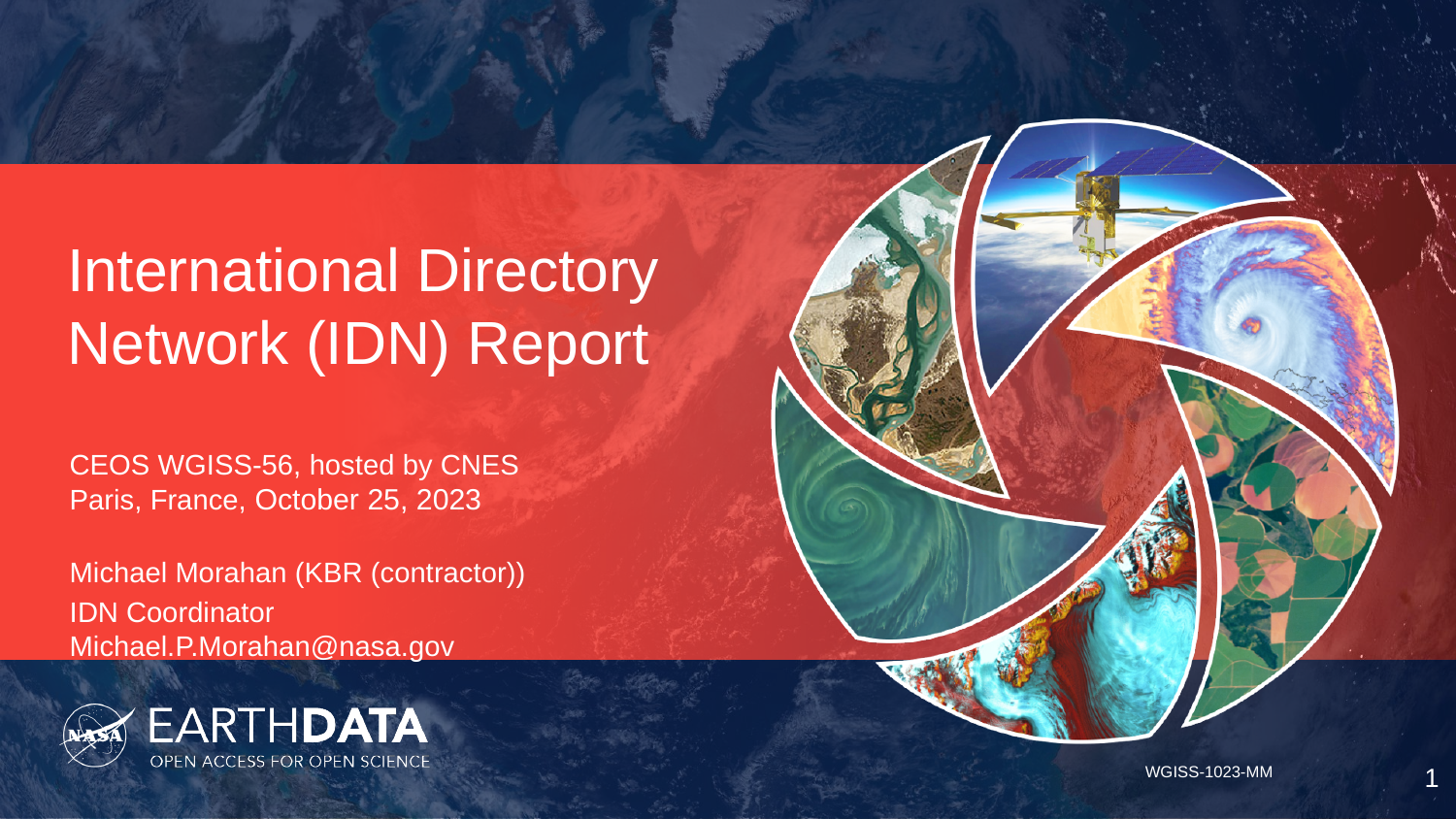

# International Directory Network (IDN) Report

CEOS WGISS-56, hosted by CNES
Paris, France, October 25, 2023

Michael Morahan (KBR (contractor))
IDN Coordinator
Michael.P.Morahan@nasa.gov
WGISS-1023-MM
1